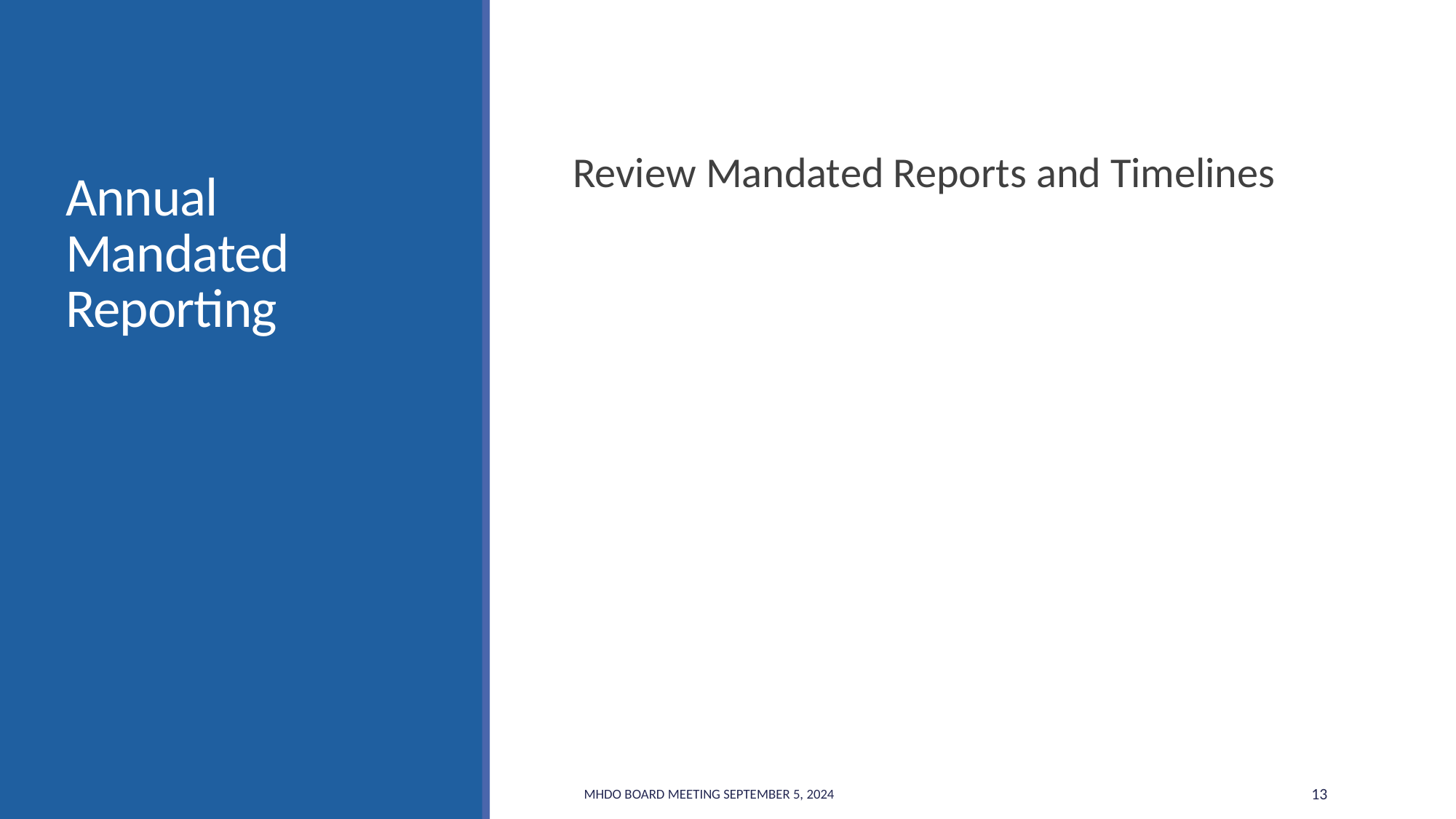

# Annual Mandated Reporting

Review Mandated Reports and Timelines
MHDO Board Meeting September 5, 2024
13